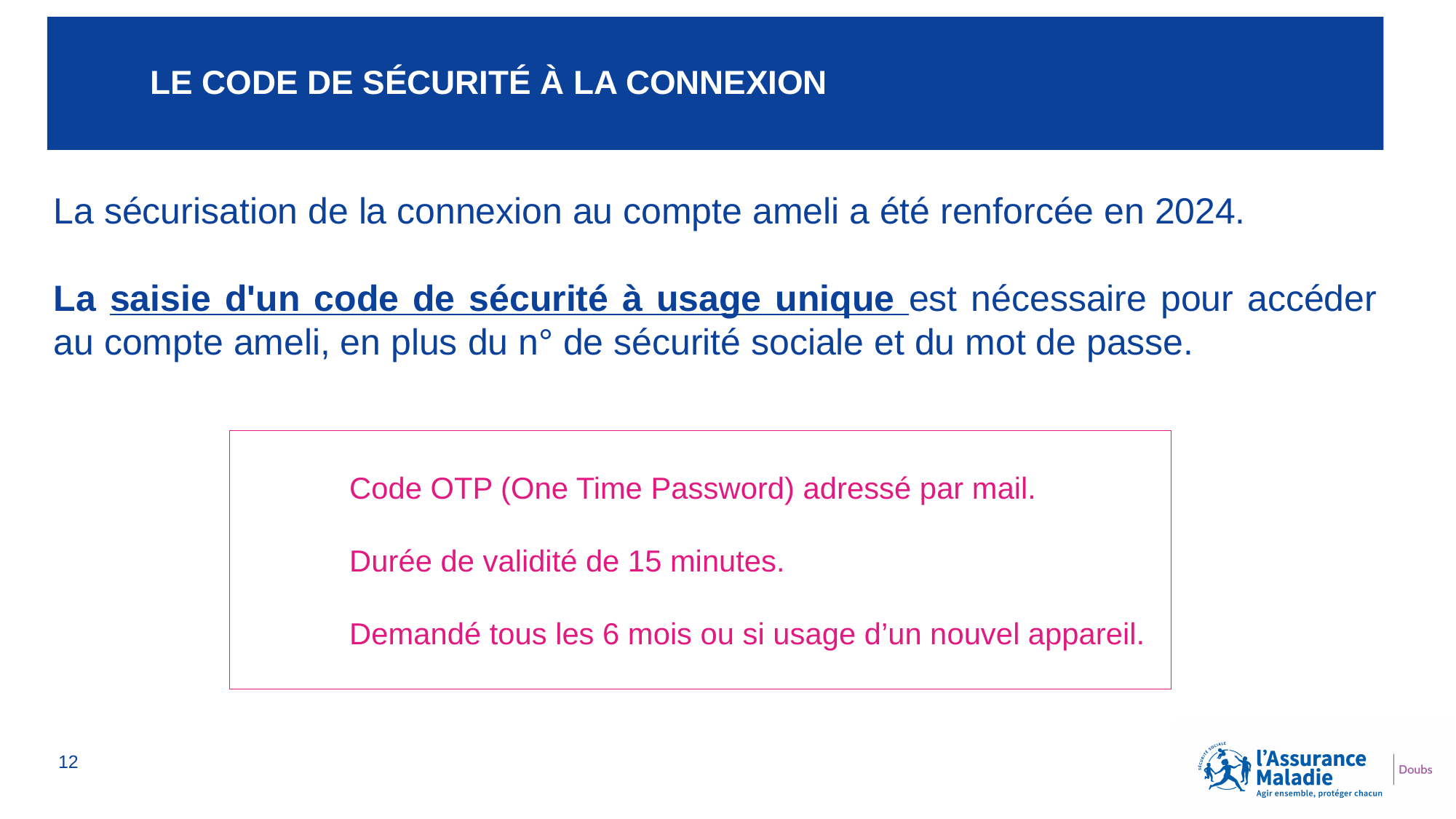

# LE code de sécurité à la connexion
La sécurisation de la connexion au compte ameli a été renforcée en 2024.

La saisie d'un code de sécurité à usage unique est nécessaire pour accéder au compte ameli, en plus du n° de sécurité sociale et du mot de passe.

	Code OTP (One Time Password) adressé par mail.

	Durée de validité de 15 minutes.

	Demandé tous les 6 mois ou si usage d’un nouvel appareil.

12